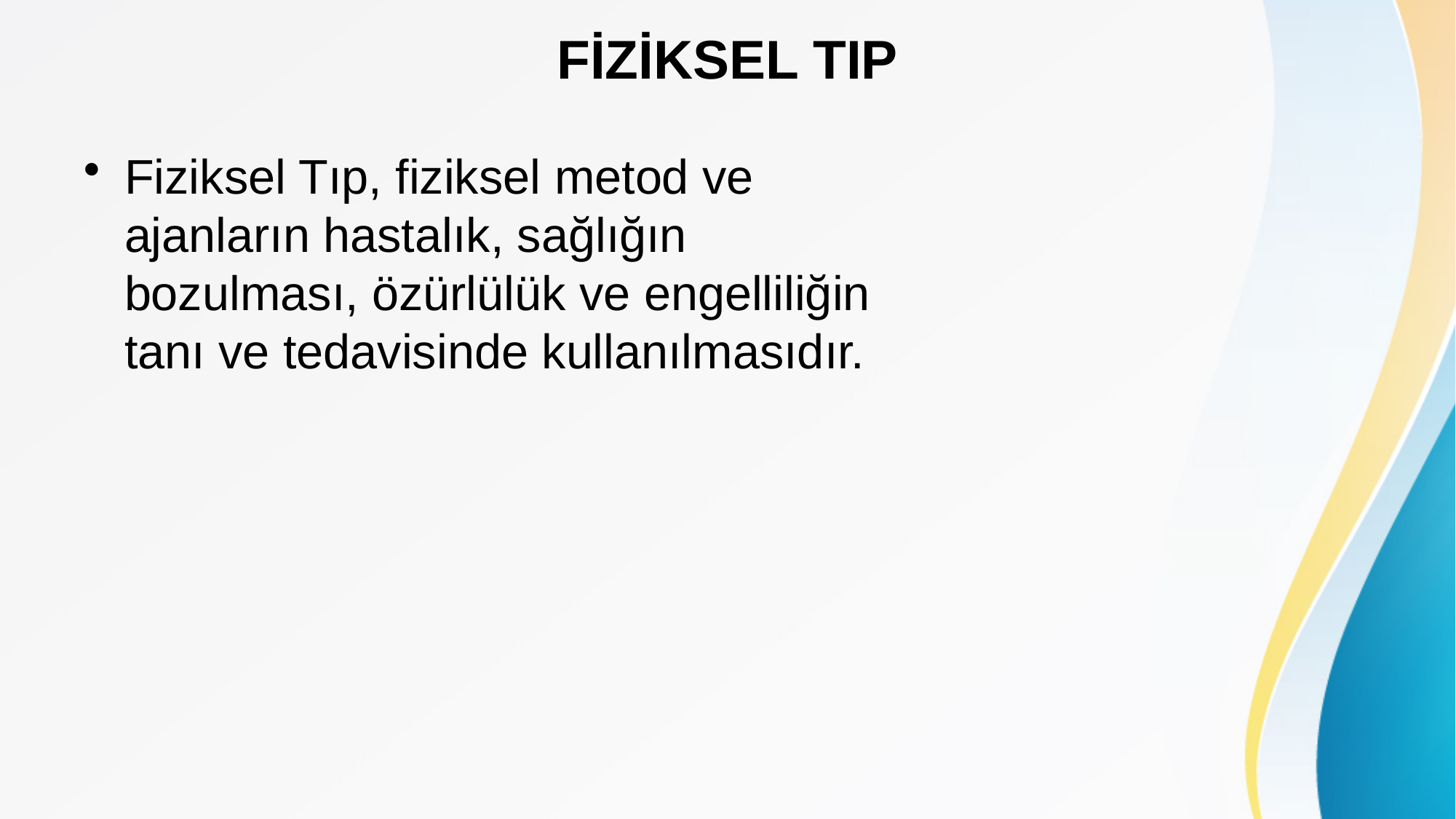

# FİZİKSEL TIP
Fiziksel Tıp, fiziksel metod ve ajanların hastalık, sağlığın bozulması, özürlülük ve engelliliğin tanı ve tedavisinde kullanılmasıdır.